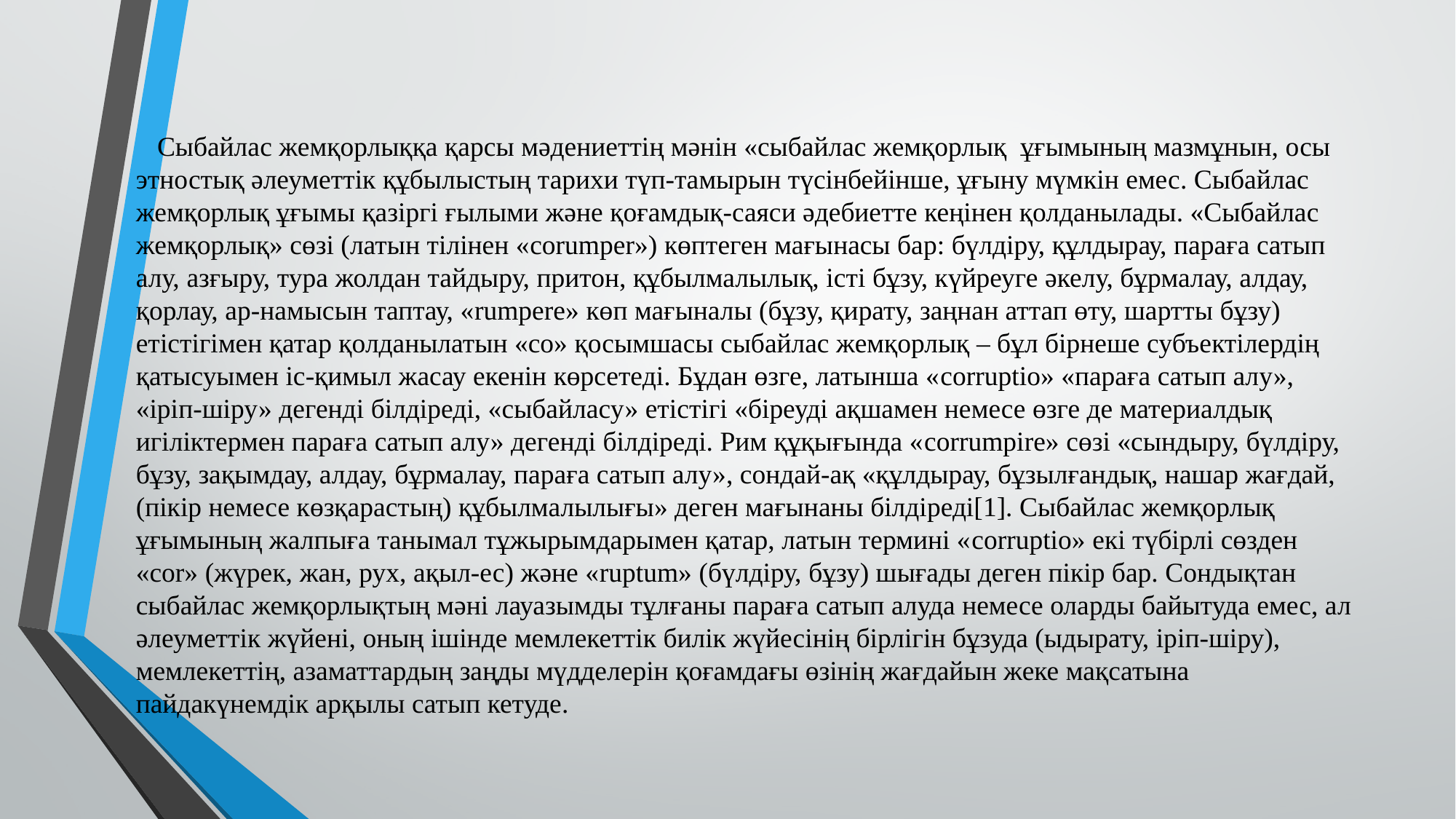

Сыбайлас жемқорлыққа қарсы мәдениеттің мәнін «сыбайлас жемқорлық  ұғымының мазмұнын, осы этностық әлеуметтік құбылыстың тарихи түп-тамырын түсінбейінше, ұғыну мүмкін емес. Сыбайлас жемқорлық ұғымы қазіргі ғылыми және қоғамдық-саяси әдебиетте кеңінен қолданылады. «Сыбайлас жемқорлық» сөзі (латын тілінен «corumper») көптеген мағынасы бар: бүлдіру, құлдырау, параға сатып алу, азғыру, тура жолдан тайдыру, притон, құбылмалылық, істі бұзу, күйреуге әкелу, бұрмалау, алдау, қорлау, ар-намысын таптау, «rumpere» көп мағыналы (бұзу, қирату, заңнан аттап өту, шартты бұзу) етістігімен қатар қолданылатын «со» қосымшасы сыбайлас жемқорлық – бұл бірнеше субъектілердің қатысуымен іс-қимыл жасау екенін көрсетеді. Бұдан өзге, латынша «corruptio» «параға сатып алу», «іріп-шіру» дегенді білдіреді, «сыбайласу» етістігі «біреуді ақшамен немесе өзге де материалдық игіліктермен параға сатып алу» дегенді білдіреді. Рим құқығында «corrumpire» сөзі «сындыру, бүлдіру, бұзу, зақымдау, алдау, бұрмалау, параға сатып алу», сондай-ақ «құлдырау, бұзылғандық, нашар жағдай, (пікір немесе көзқарастың) құбылмалылығы» деген мағынаны білдіреді[1]. Сыбайлас жемқорлық ұғымының жалпыға танымал тұжырымдарымен қатар, латын термині «corruptio» екі түбірлі сөзден «cor» (жүрек, жан, рух, ақыл-ес) және «ruptum» (бүлдіру, бұзу) шығады деген пікір бар. Сондықтан сыбайлас жемқорлықтың мәні лауазымды тұлғаны параға сатып алуда немесе оларды байытуда емес, ал әлеуметтік жүйені, оның ішінде мемлекеттік билік жүйесінің бірлігін бұзуда (ыдырату, іріп-шіру), мемлекеттің, азаматтардың заңды мүдделерін қоғамдағы өзінің жағдайын жеке мақсатына пайдакүнемдік арқылы сатып кетуде.